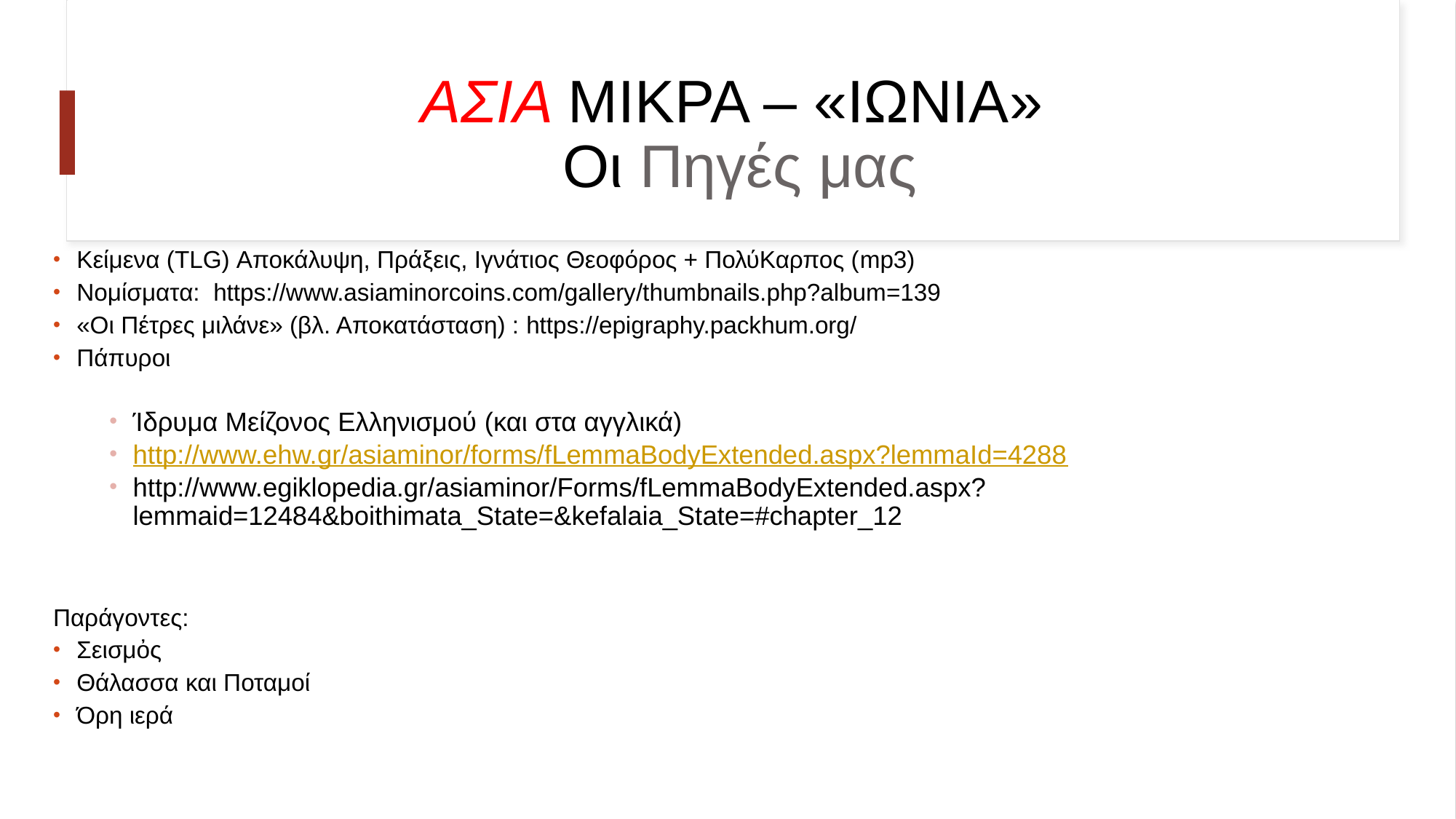

# ΑΣΙΑ ΜΙΚΡΑ – «ΙΩΝΙΑ» Οι Πηγές μας

Κείμενα (TLG) Αποκάλυψη, Πράξεις, Ιγνάτιος Θεοφόρος + ΠολύΚαρπος (mp3)
Νομίσματα:  https://www.asiaminorcoins.com/gallery/thumbnails.php?album=139
«Οι Πέτρες μιλάνε» (βλ. Αποκατάσταση) : https://epigraphy.packhum.org/
Πάπυροι

Ίδρυμα Μείζονος Ελληνισμού (και στα αγγλικά)
http://www.ehw.gr/asiaminor/forms/fLemmaBodyExtended.aspx?lemmaId=4288
http://www.egiklopedia.gr/asiaminor/Forms/fLemmaBodyExtended.aspx?lemmaid=12484&boithimata_State=&kefalaia_State=#chapter_12

Παράγοντες:
Σεισμὀς
Θάλασσα και Ποταμοί
Όρη ιερά